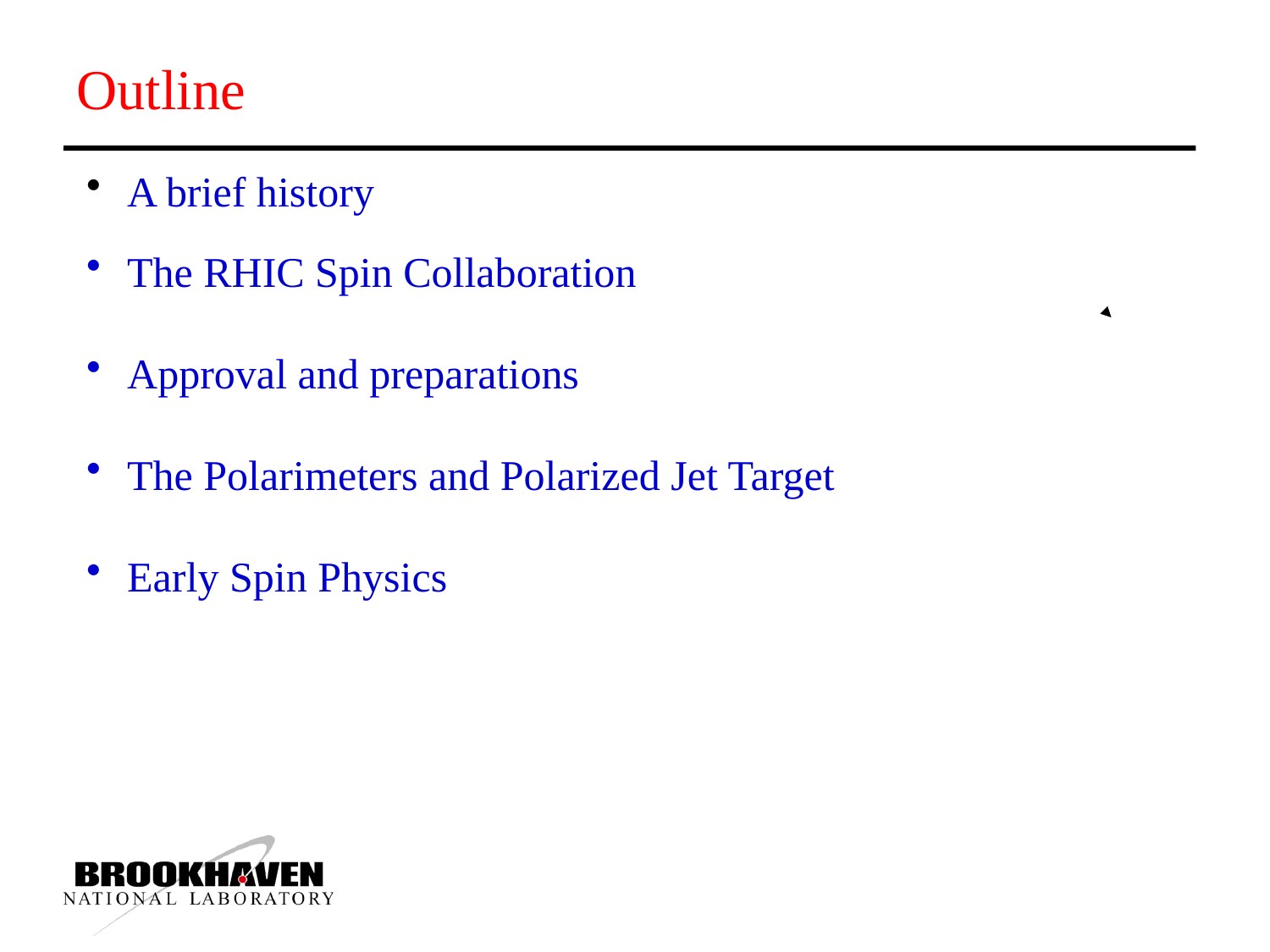

# Outline
 A brief history

 The RHIC Spin Collaboration

 Approval and preparations

 The Polarimeters and Polarized Jet Target

 Early Spin Physics